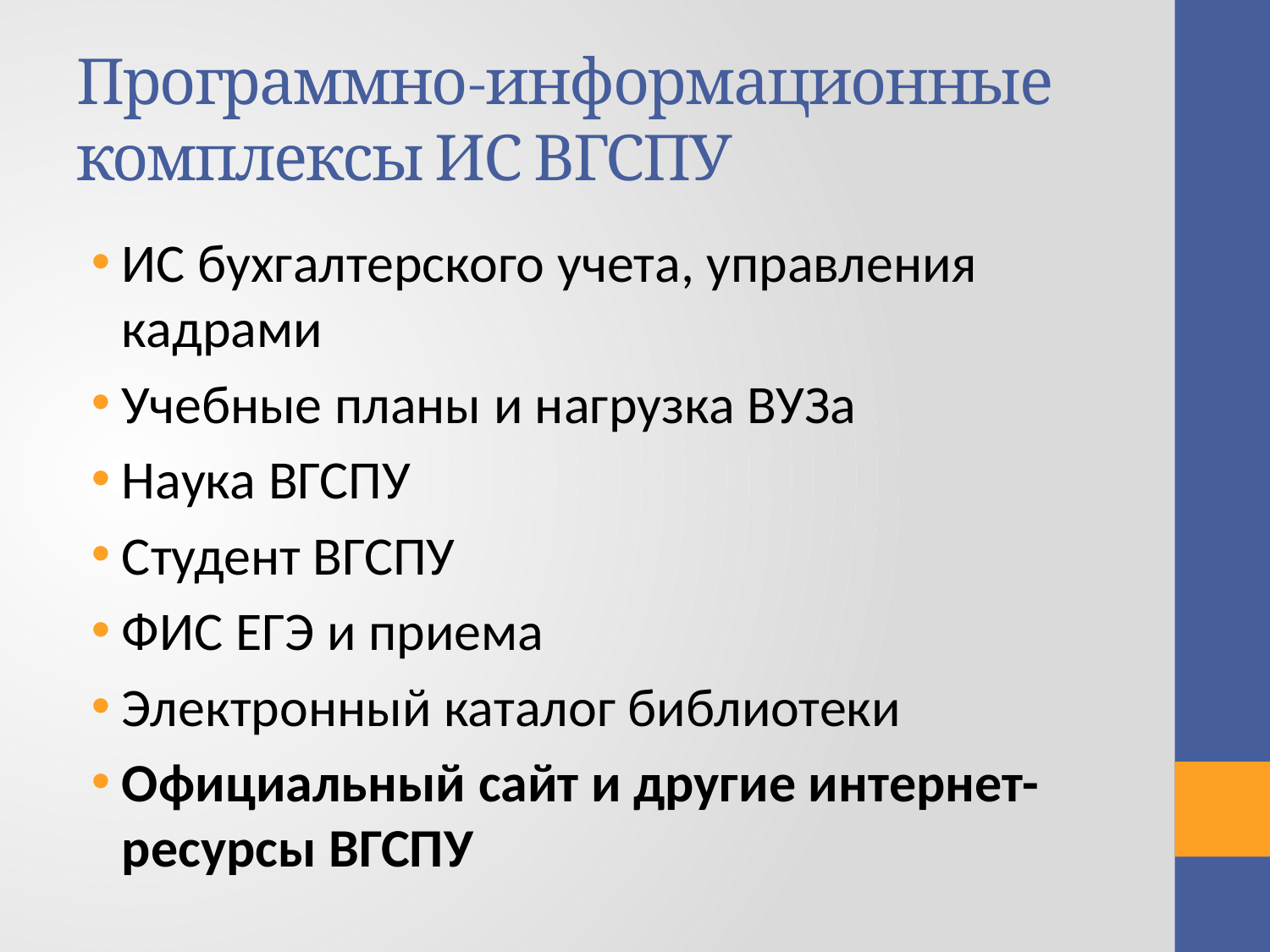

# Программно-информационные комплексы ИС ВГСПУ
ИС бухгалтерского учета, управления кадрами
Учебные планы и нагрузка ВУЗа
Наука ВГСПУ
Студент ВГСПУ
ФИС ЕГЭ и приема
Электронный каталог библиотеки
Официальный сайт и другие интернет-ресурсы ВГСПУ